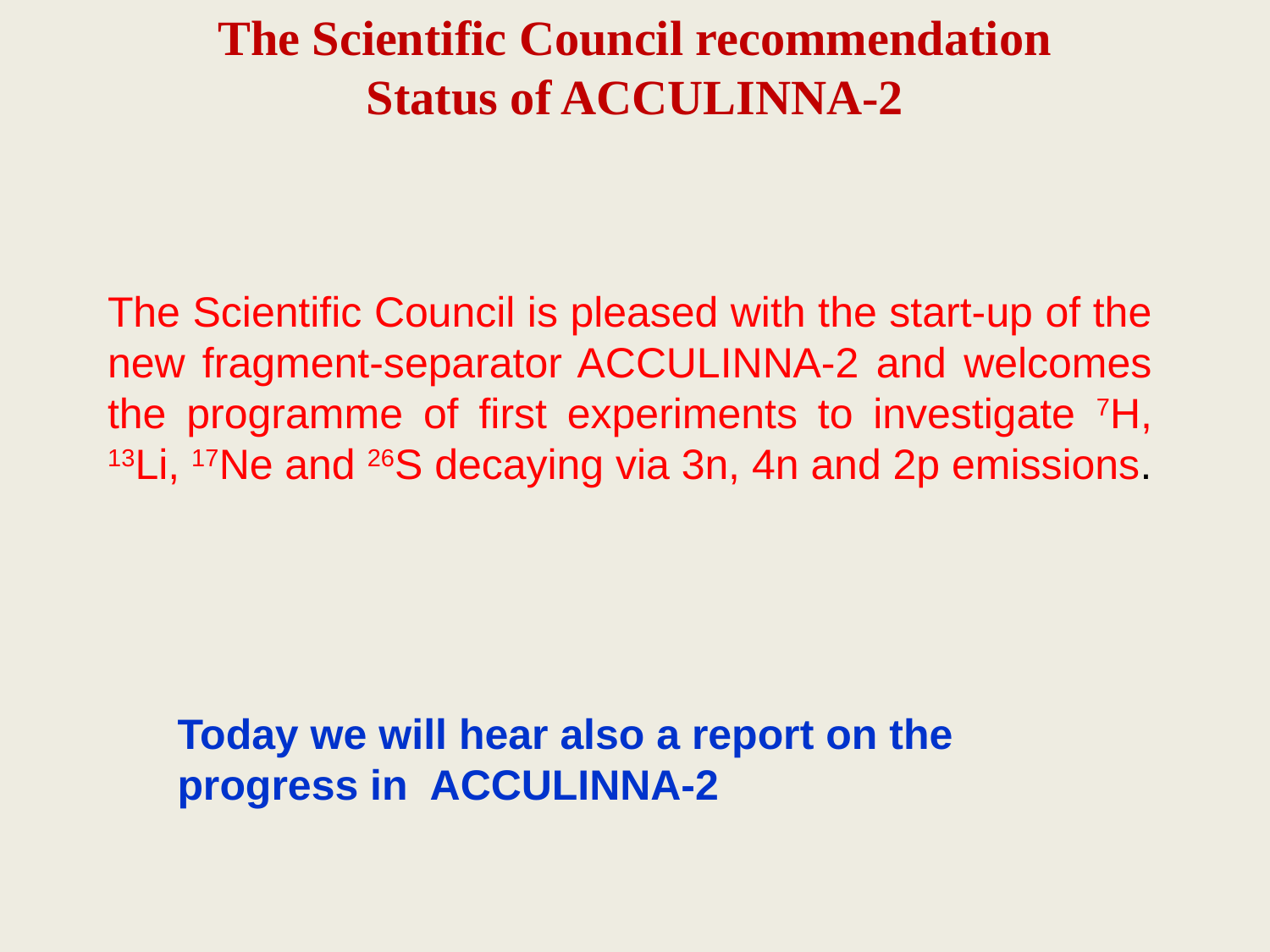

The Scientific Council recommendation
Status of ACCULINNA-2
The Scientific Council is pleased with the start-up of the new fragment-separator ACCULINNA-2 and welcomes the programme of first experiments to investigate 7H, 13Li, 17Ne and 26S decaying via 3n, 4n and 2p emissions.
Today we will hear also a report on the progress in  ACCULINNA-2